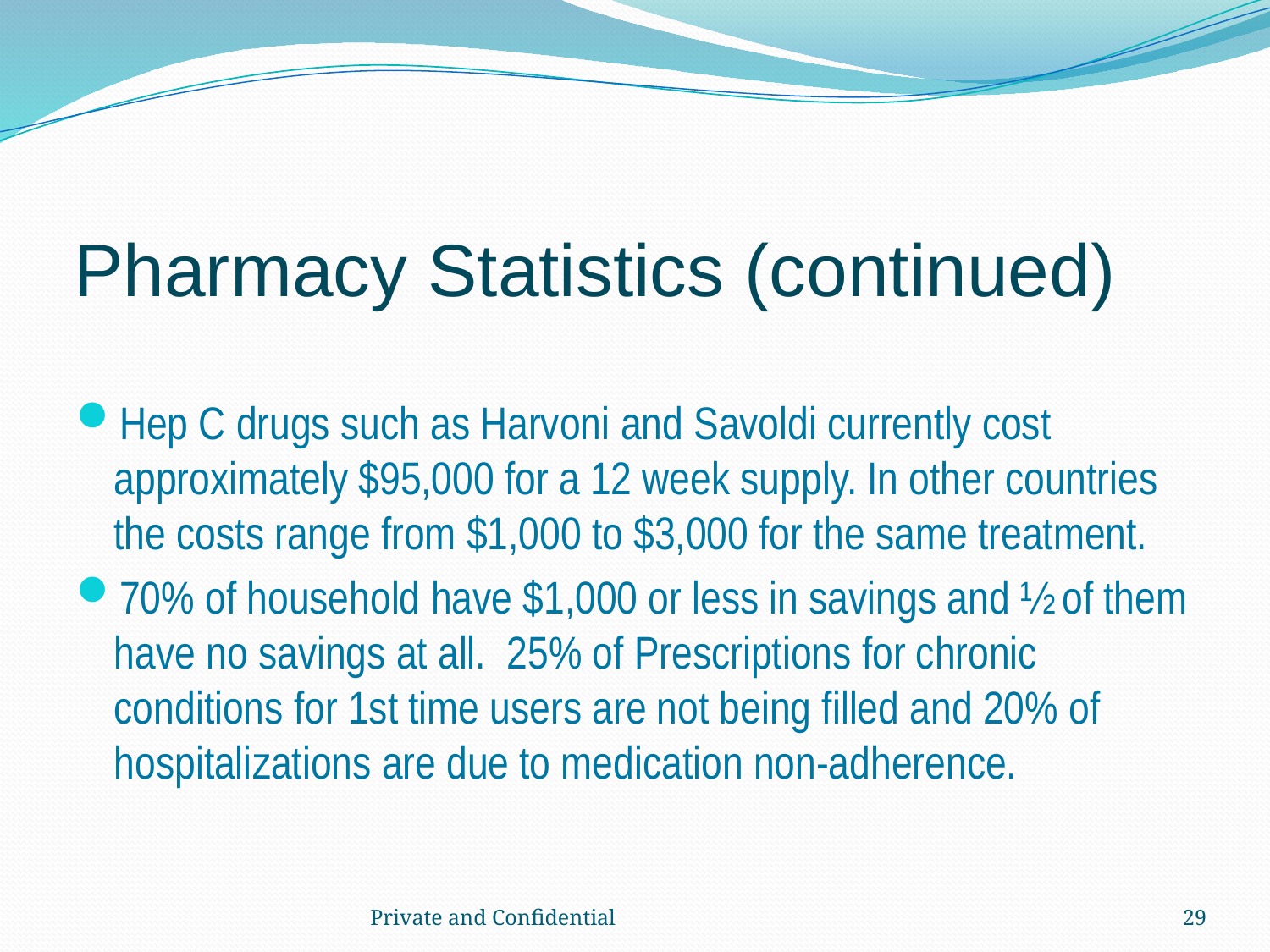

# Pharmacy Statistics (continued)
Hep C drugs such as Harvoni and Savoldi currently cost approximately $95,000 for a 12 week supply. In other countries the costs range from $1,000 to $3,000 for the same treatment.
70% of household have $1,000 or less in savings and ½ of them have no savings at all.  25% of Prescriptions for chronic conditions for 1st time users are not being filled and 20% of hospitalizations are due to medication non-adherence.
Private and Confidential
29